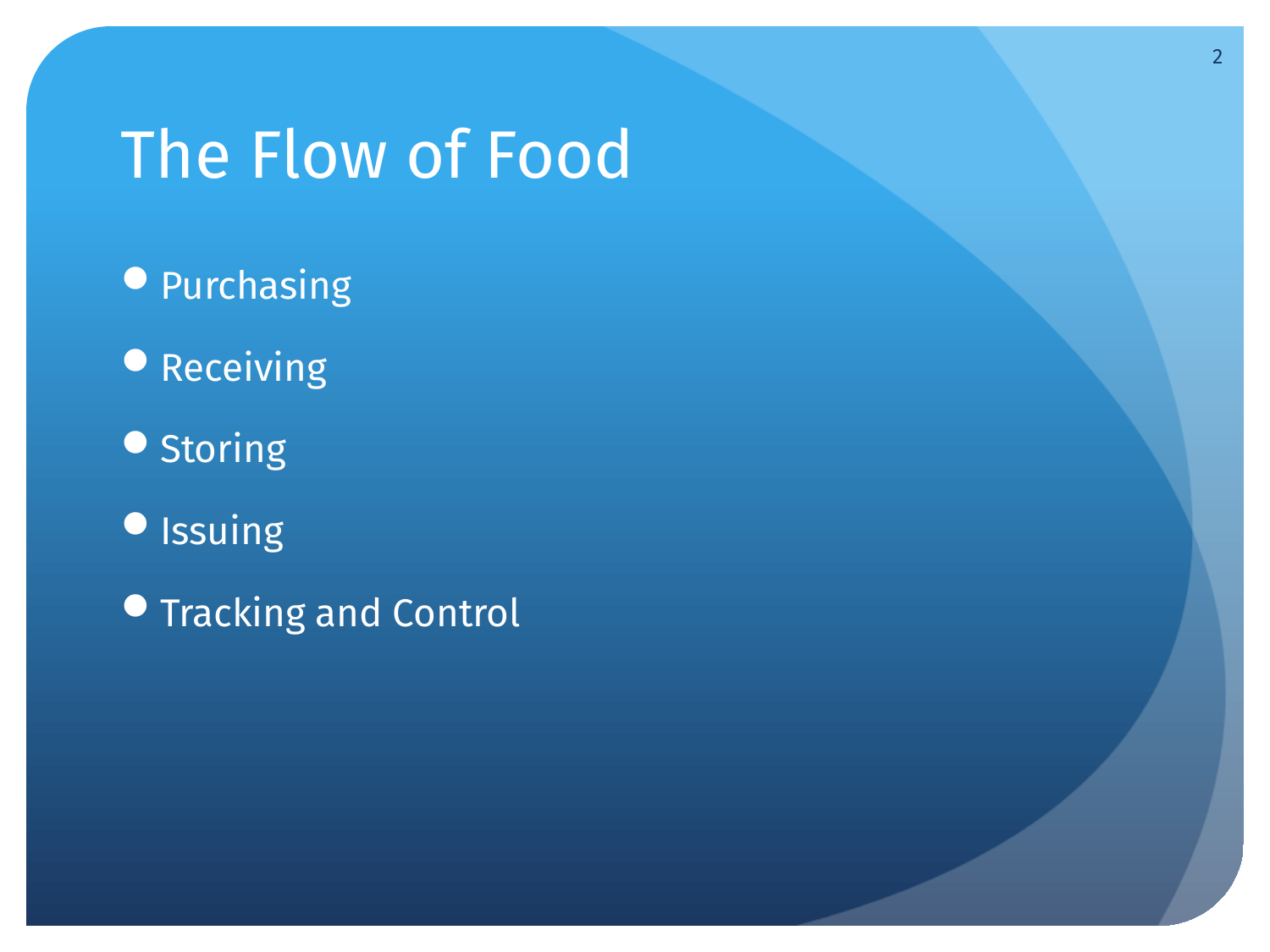

2
# The Flow of Food
Purchasing
Receiving
Storing
Issuing
Tracking and Control